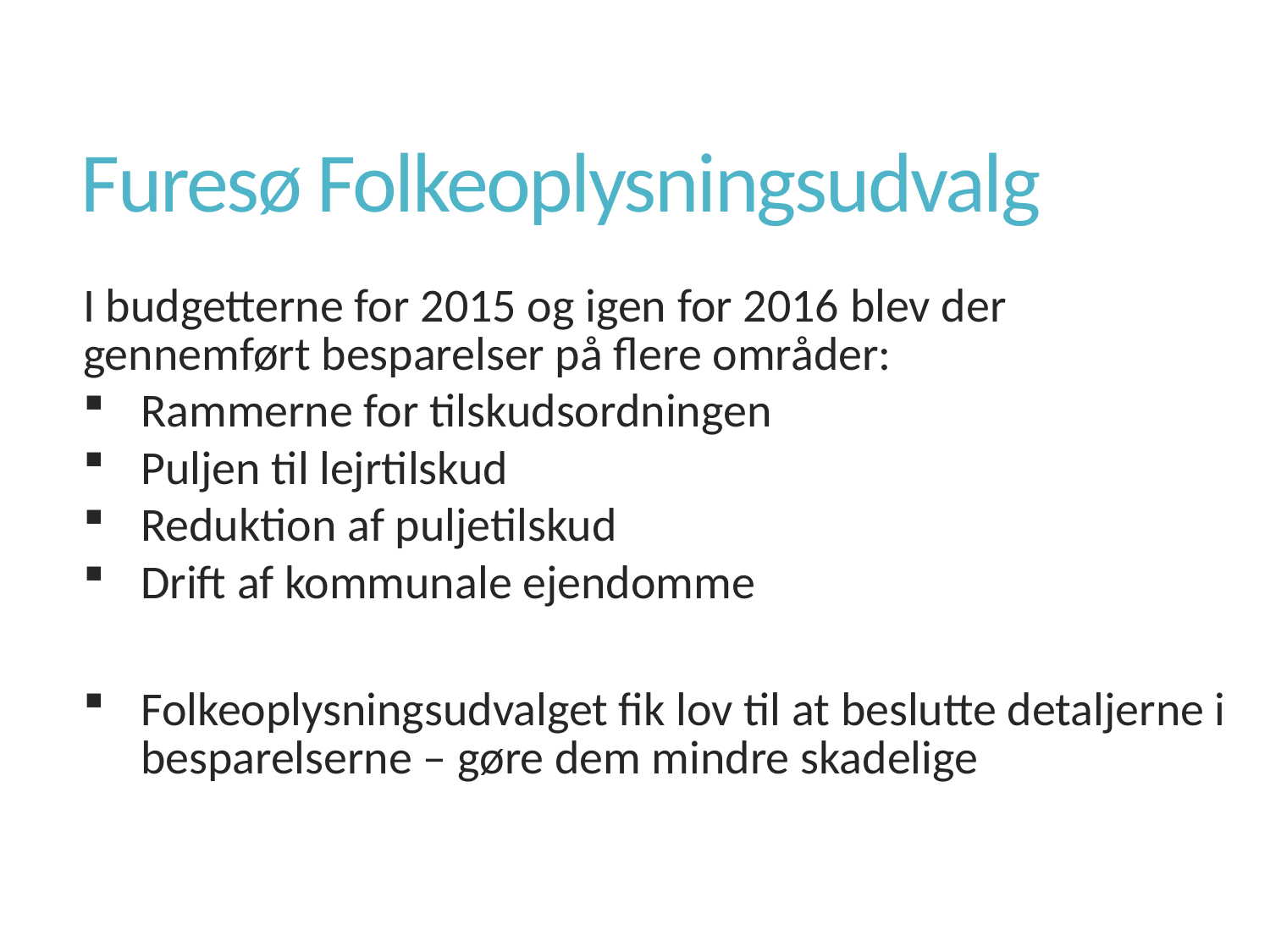

# Furesø Folkeoplysningsudvalg
I budgetterne for 2015 og igen for 2016 blev der gennemført besparelser på flere områder:
Rammerne for tilskudsordningen
Puljen til lejrtilskud
Reduktion af puljetilskud
Drift af kommunale ejendomme

Folkeoplysningsudvalget fik lov til at beslutte detaljerne i besparelserne – gøre dem mindre skadelige